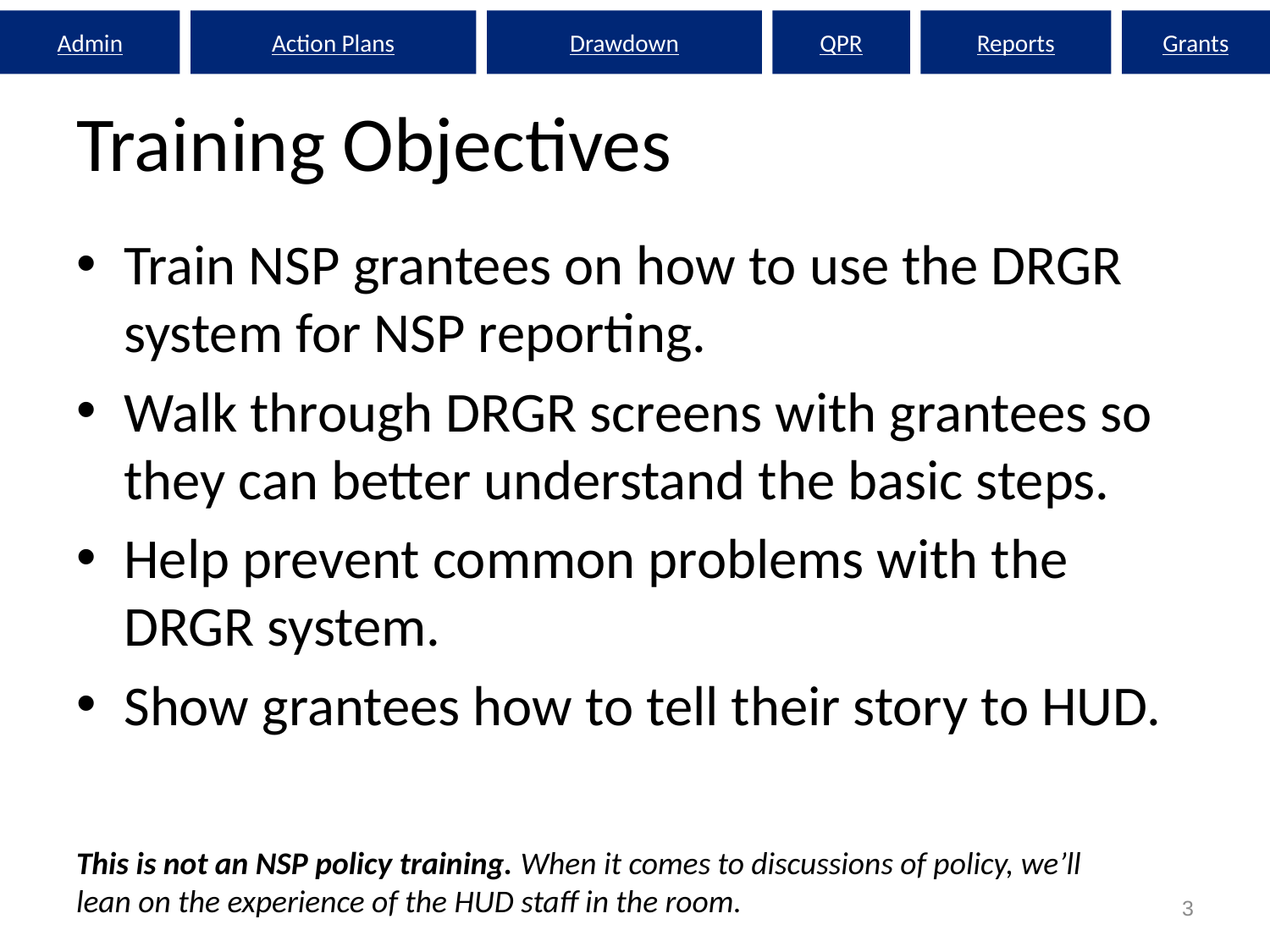

Admin
Action Plans
Drawdown
QPR
Reports
Grants
# Training Objectives
Train NSP grantees on how to use the DRGR system for NSP reporting.
Walk through DRGR screens with grantees so they can better understand the basic steps.
Help prevent common problems with the DRGR system.
Show grantees how to tell their story to HUD.
This is not an NSP policy training. When it comes to discussions of policy, we’ll lean on the experience of the HUD staff in the room.
3